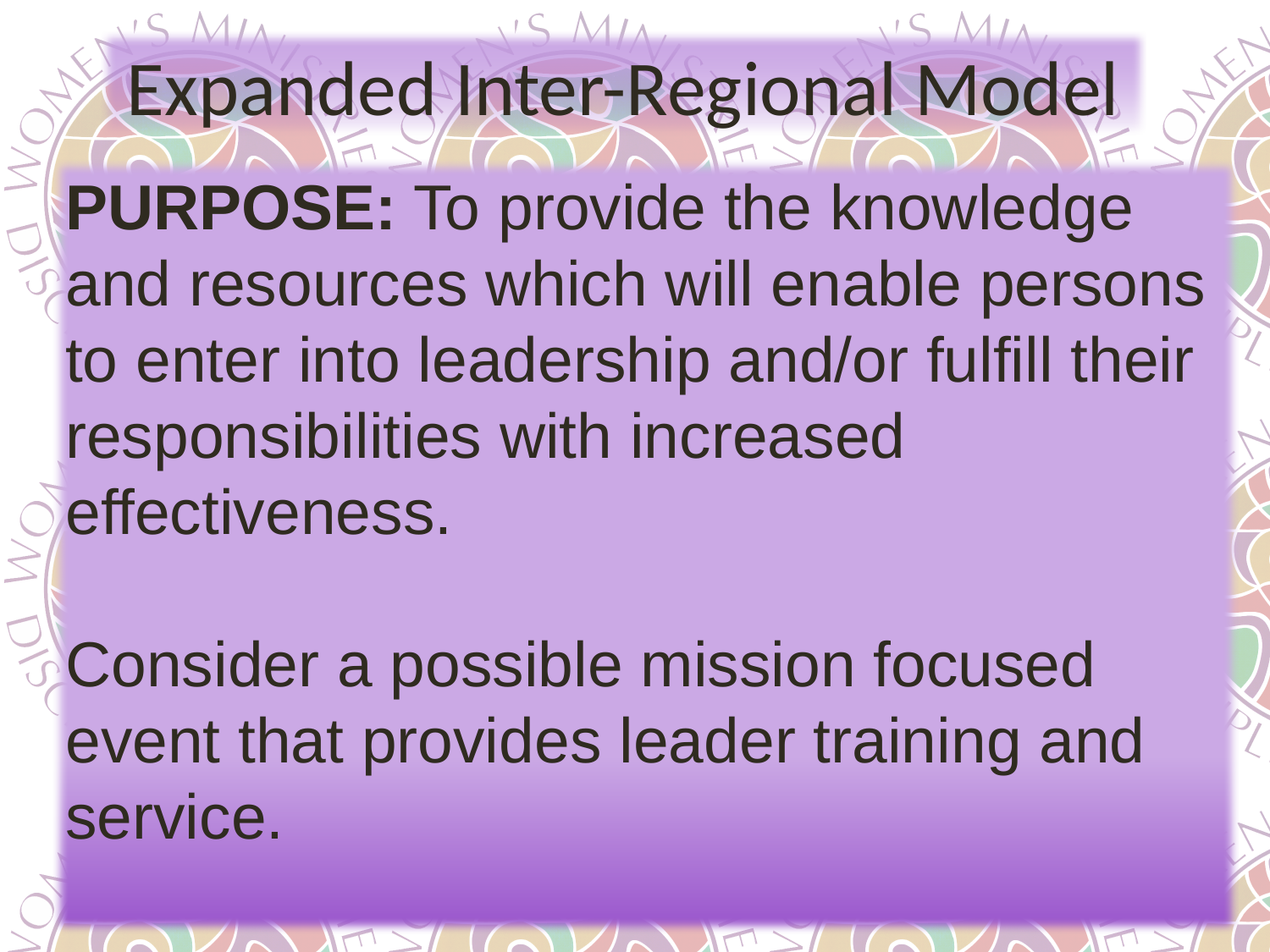

Expanded Inter-Regional Model
PURPOSE: To provide the knowledge and resources which will enable persons to enter into leadership and/or fulfill their responsibilities with increased effectiveness.

Consider a possible mission focused event that provides leader training and service.